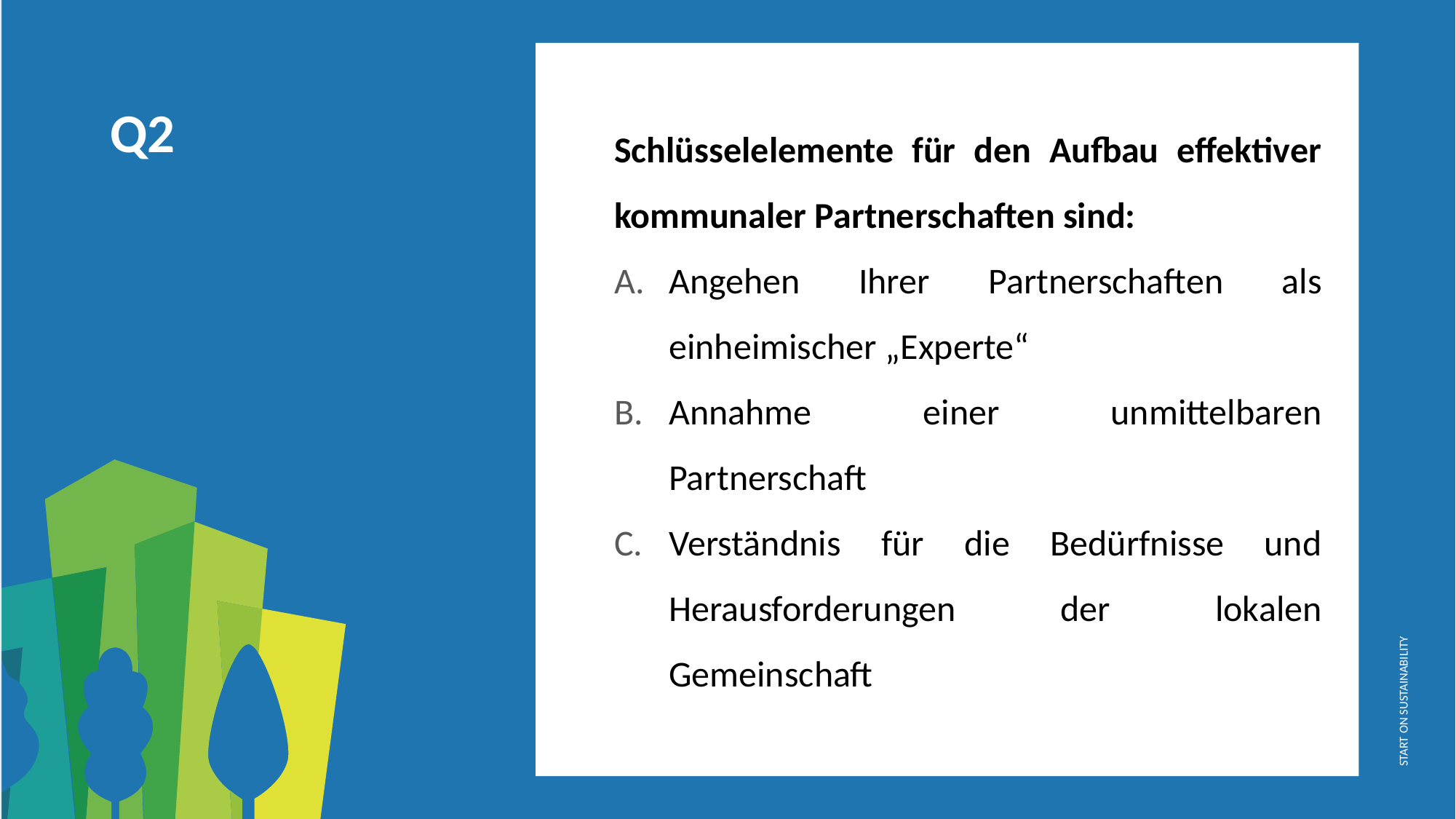

Schlüsselelemente für den Aufbau effektiver kommunaler Partnerschaften sind:
Angehen Ihrer Partnerschaften als einheimischer „Experte“
Annahme einer unmittelbaren Partnerschaft
Verständnis für die Bedürfnisse und Herausforderungen der lokalen Gemeinschaft
Q2